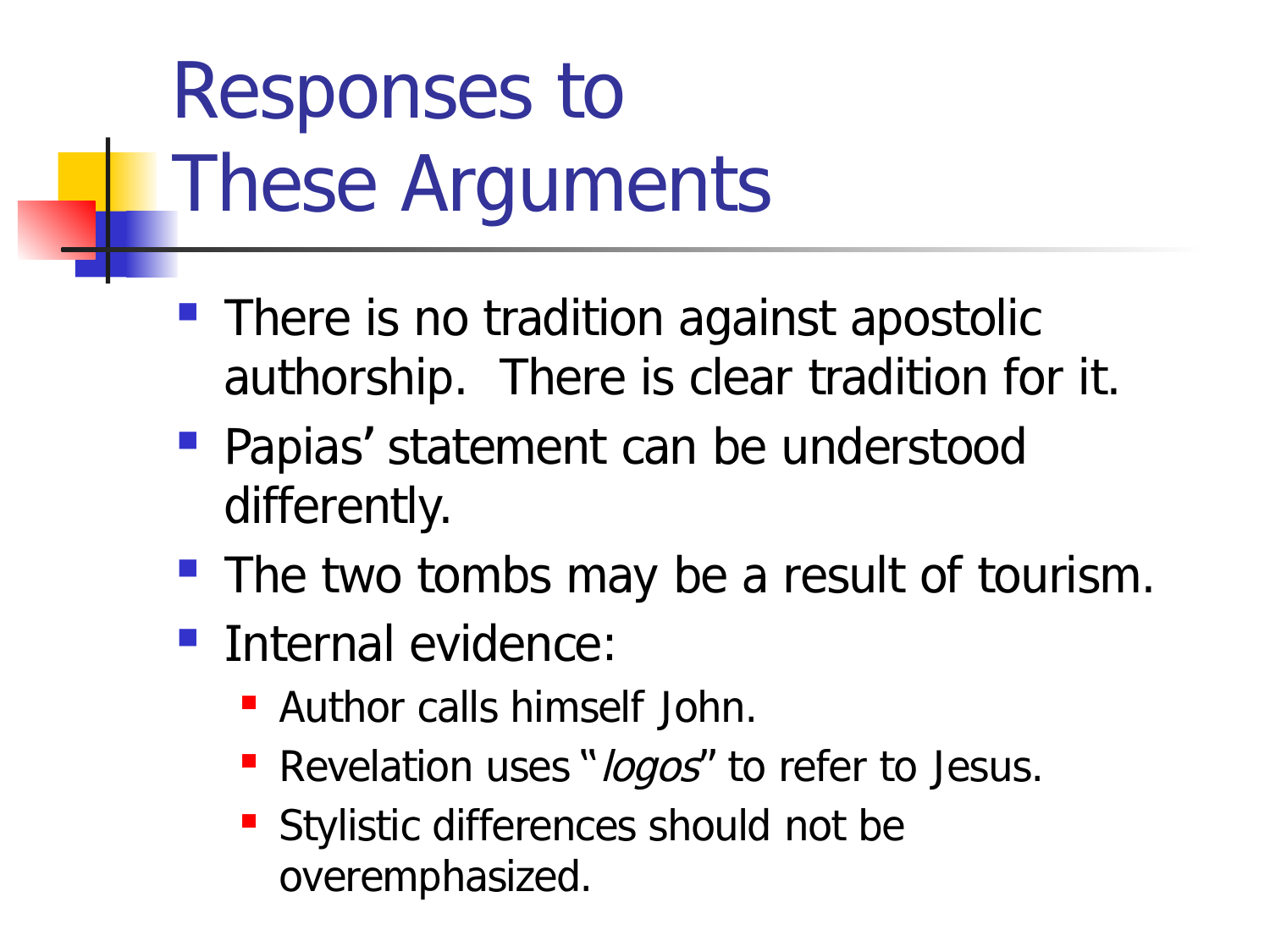

# Responses to These Arguments
There is no tradition against apostolic authorship.  There is clear tradition for it.
Papias’ statement can be understood differently.
The two tombs may be a result of tourism.
Internal evidence:
Author calls himself John.
Revelation uses “logos” to refer to Jesus.
Stylistic differences should not be overemphasized.